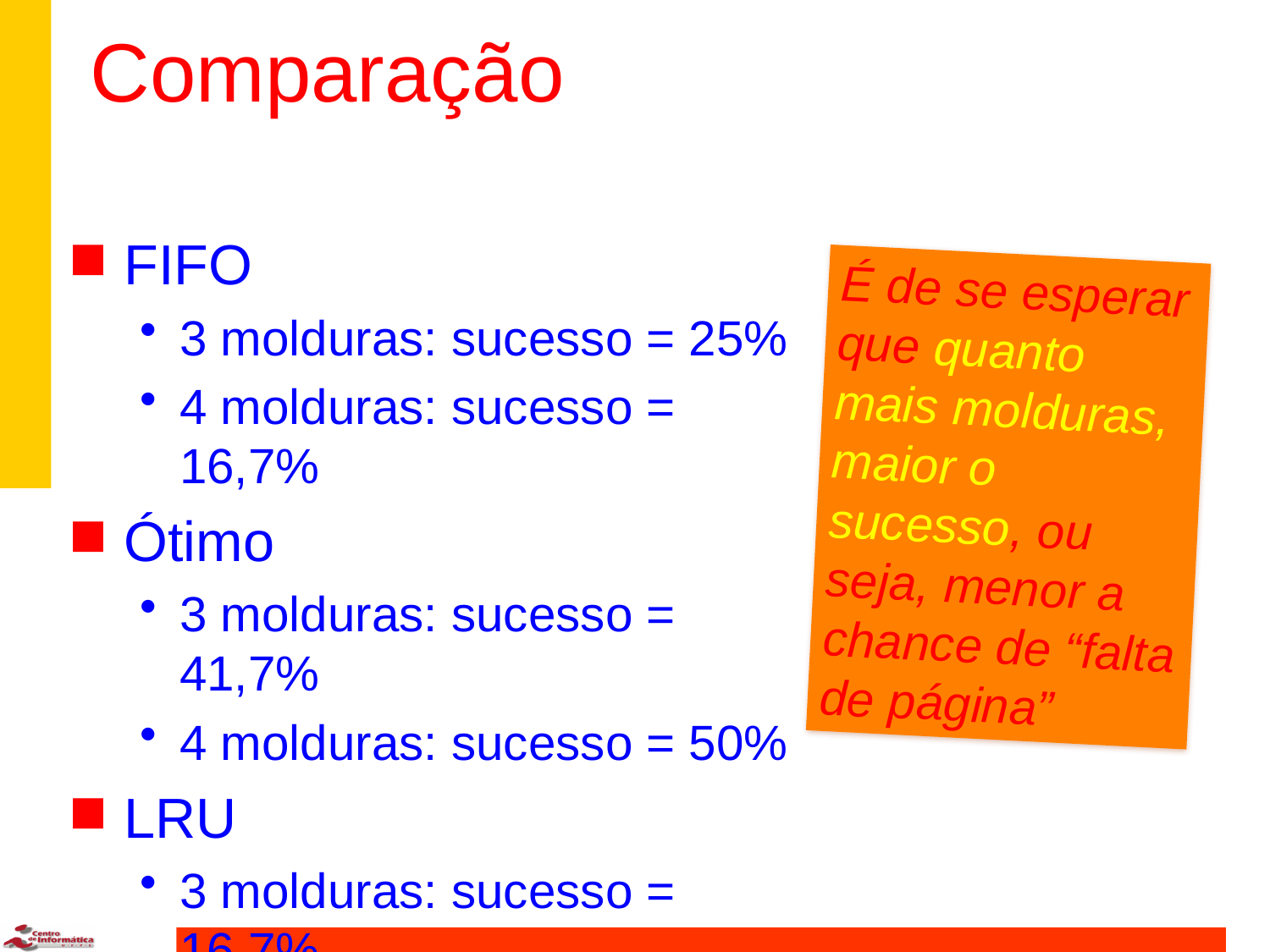

# Comparação
FIFO
3 molduras: sucesso = 25%
4 molduras: sucesso = 16,7%
Ótimo
3 molduras: sucesso = 41,7%
4 molduras: sucesso = 50%
LRU
3 molduras: sucesso = 16,7%
4 molduras: sucesso = 33,3%
É de se esperar que quanto mais molduras, maior o sucesso, ou seja, menor a chance de “falta de página”